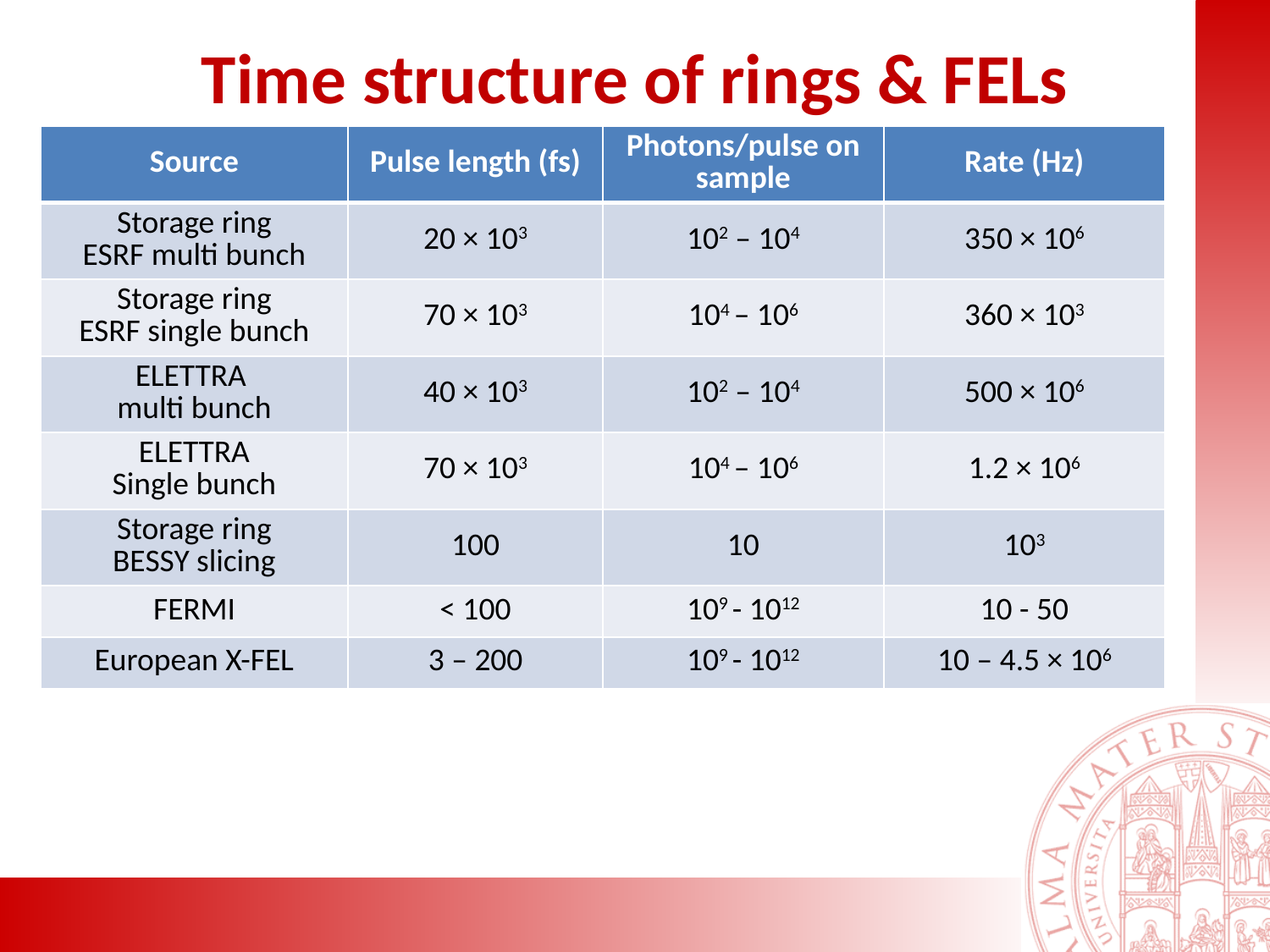

# Time structure of rings & FELs
| Source | Pulse length (fs) | Photons/pulse on sample | Rate (Hz) |
| --- | --- | --- | --- |
| Storage ring ESRF multi bunch | 20 × 103 | 102 – 104 | 350 × 106 |
| Storage ring ESRF single bunch | 70 × 103 | 104 – 106 | 360 × 103 |
| ELETTRA multi bunch | 40 × 103 | 102 – 104 | 500 × 106 |
| ELETTRA Single bunch | 70 × 103 | 104 – 106 | 1.2 × 106 |
| Storage ring BESSY slicing | 100 | 10 | 103 |
| FERMI | < 100 | 109 - 1012 | 10 - 50 |
| European X-FEL | 3 – 200 | 109 - 1012 | 10 – 4.5 × 106 |